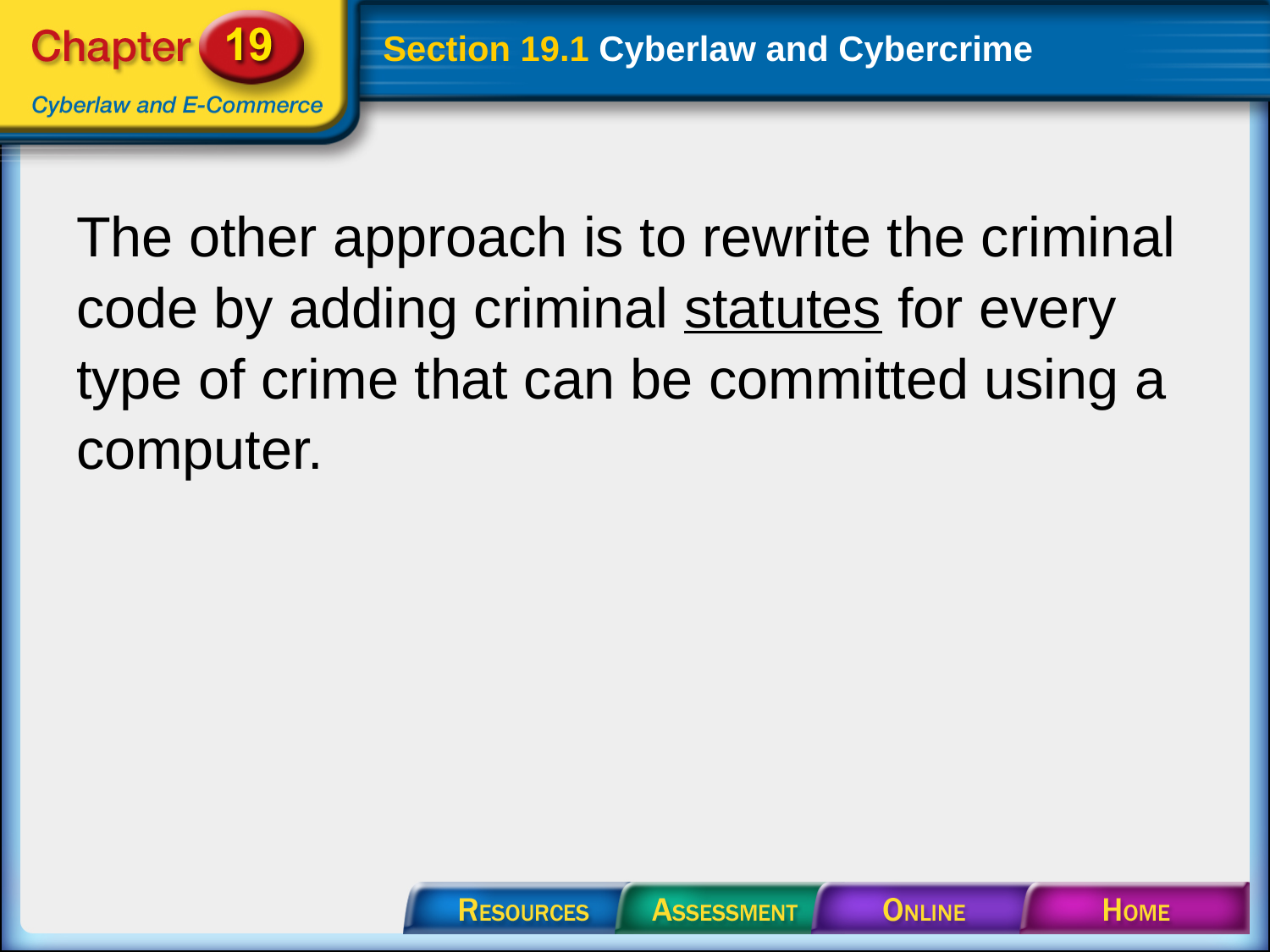

# Section 19.1 Cyberlaw and Cybercrime
The other approach is to rewrite the criminal code by adding criminal statutes for every type of crime that can be committed using a computer.